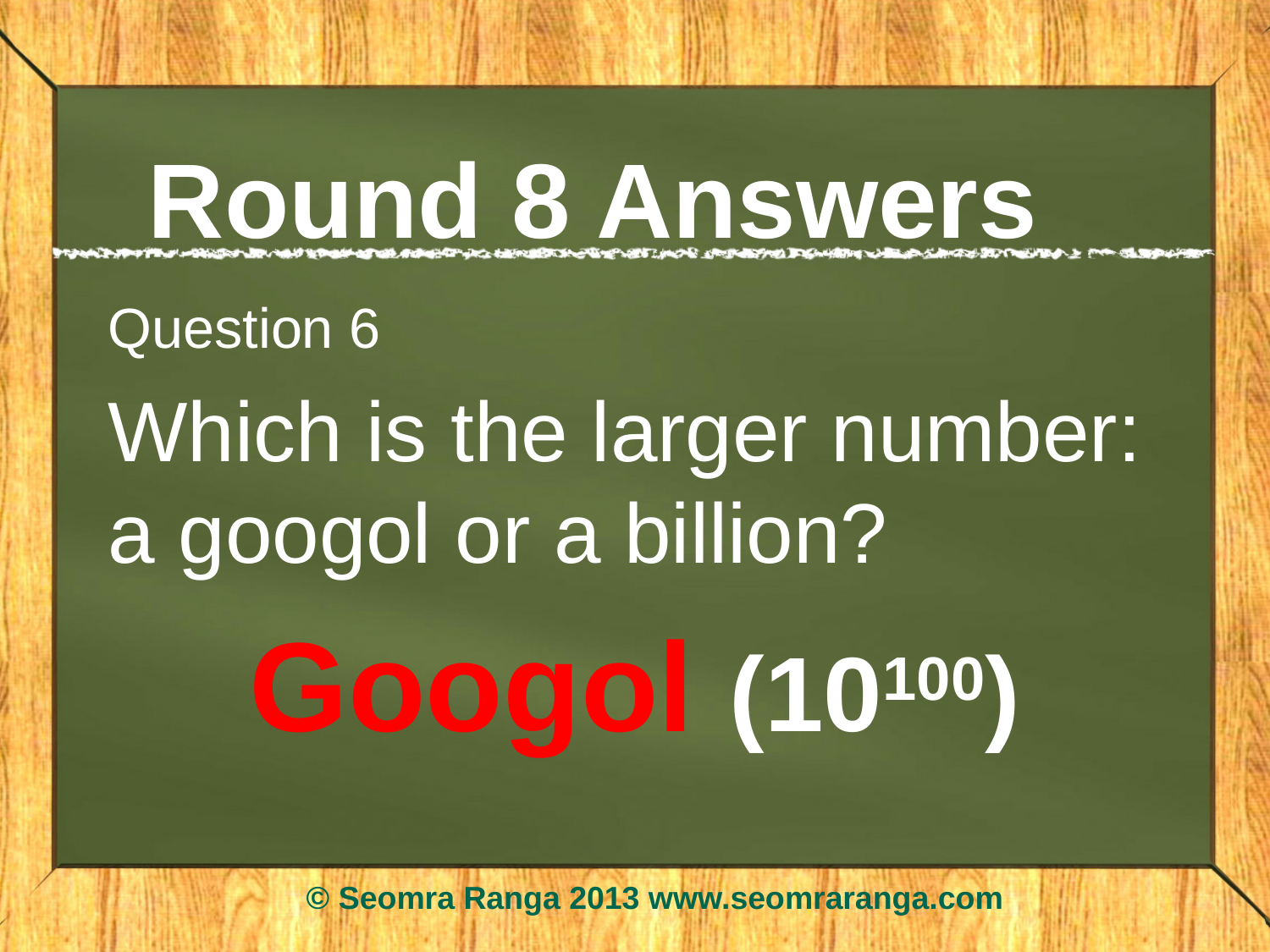

# Round 8 Answers
Question 6
Which is the larger number: a googol or a billion?
Googol (10100)
© Seomra Ranga 2013 www.seomraranga.com